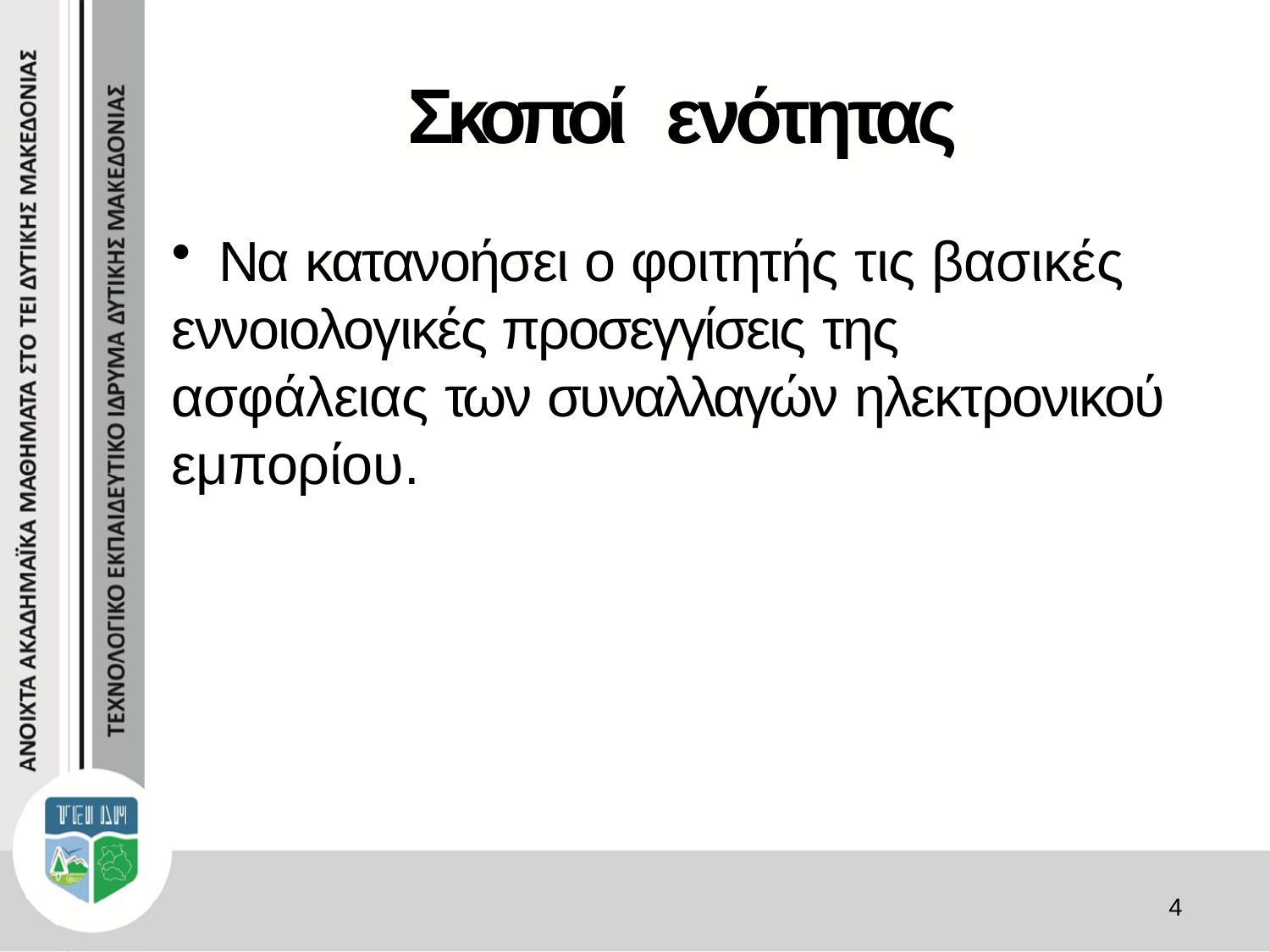

# Σκοποί	ενότητας
Να κατανοήσει ο φοιτητής τις βασικές
εννοιολογικές προσεγγίσεις της ασφάλειας των συναλλαγών ηλεκτρονικού εμπορίου.
4